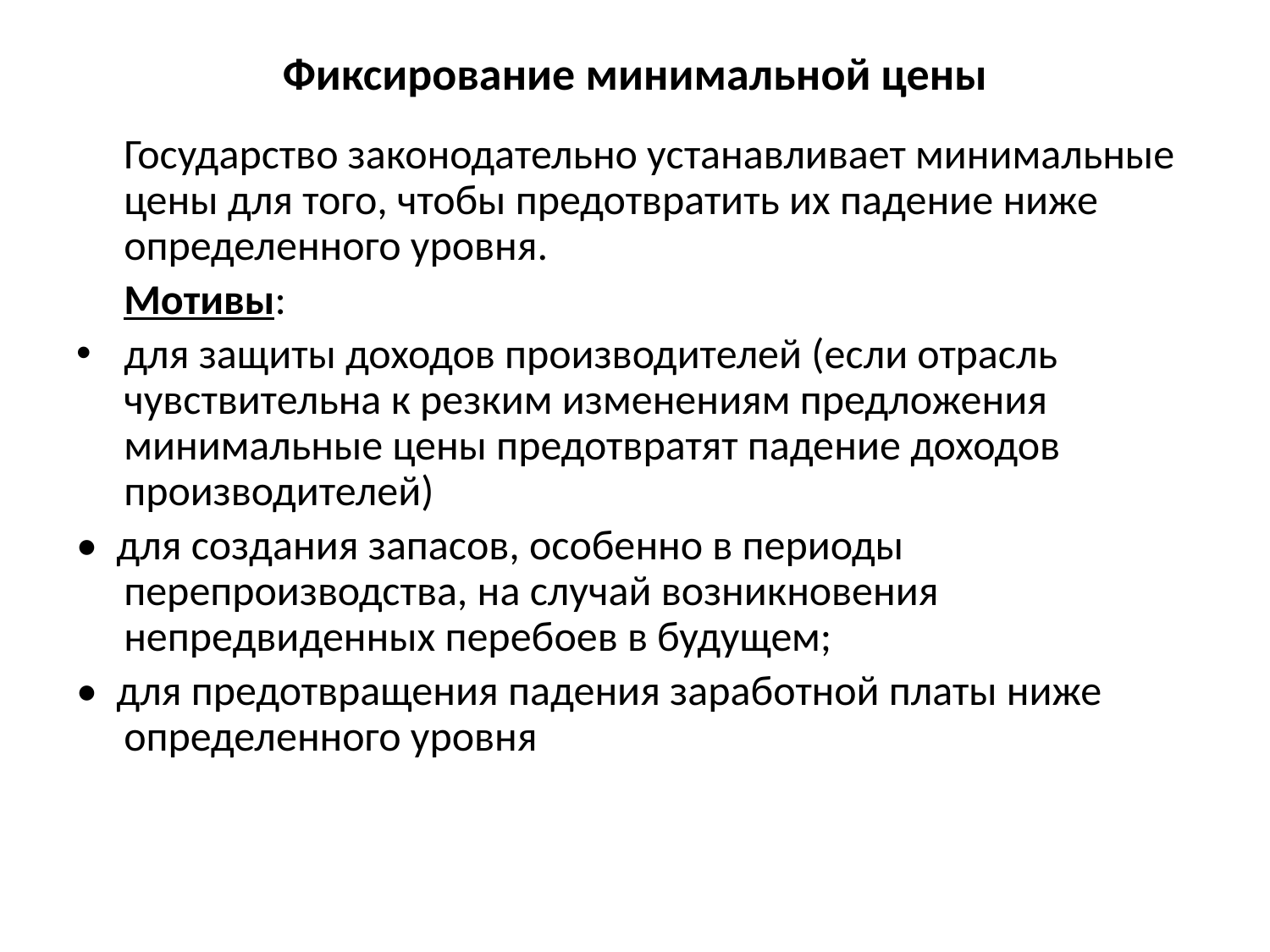

# Фиксирование минимальной цены
  	Государство законодательно устанавливает минимальные цены для того, чтобы предотвратить их падение ниже определенного уровня.
     Мотивы:
для защиты доходов производителей (если отрасль чувствительна к резким изменениям предложения минимальные цены предотвратят падение доходов производителей)
•  для создания запасов, особенно в периоды перепроизводства, на случай возникновения непредвиденных перебоев в будущем;
•  для предотвращения падения заработной платы ниже определенного уровня